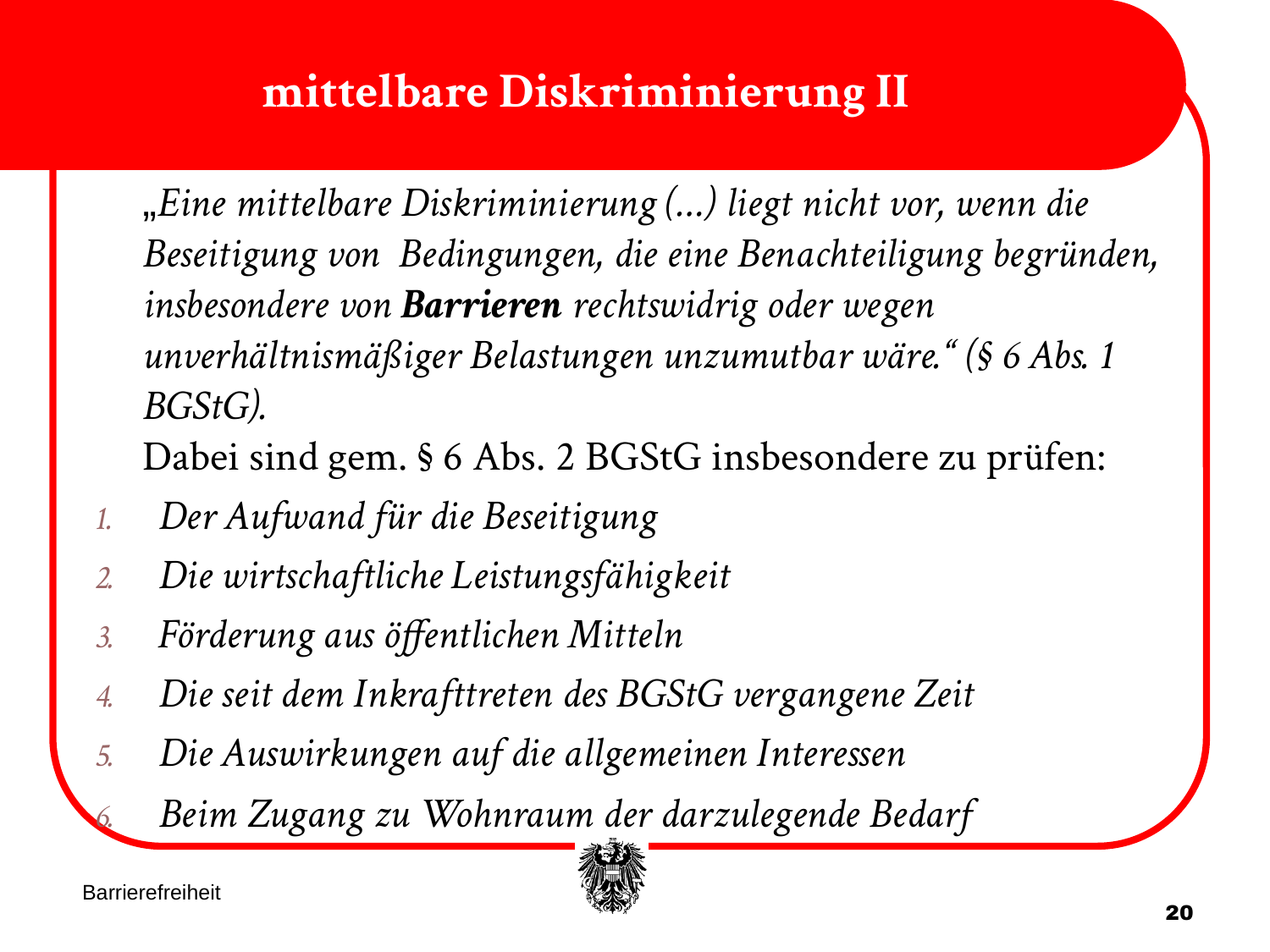

# mittelbare Diskriminierung II

	„Eine mittelbare Diskriminierung (…) liegt nicht vor, wenn die Beseitigung von  Bedingungen, die eine Benachteiligung begründen, insbesondere von Barrieren rechtswidrig oder wegen unverhältnismäßiger Belastungen unzumutbar wäre.“ (§ 6 Abs. 1 BGStG).
Dabei sind gem. § 6 Abs. 2 BGStG insbesondere zu prüfen:
Der Aufwand für die Beseitigung
Die wirtschaftliche Leistungsfähigkeit
Förderung aus öffentlichen Mitteln
Die seit dem Inkrafttreten des BGStG vergangene Zeit
Die Auswirkungen auf die allgemeinen Interessen
Beim Zugang zu Wohnraum der darzulegende Bedarf

Barrierefreiheit
20